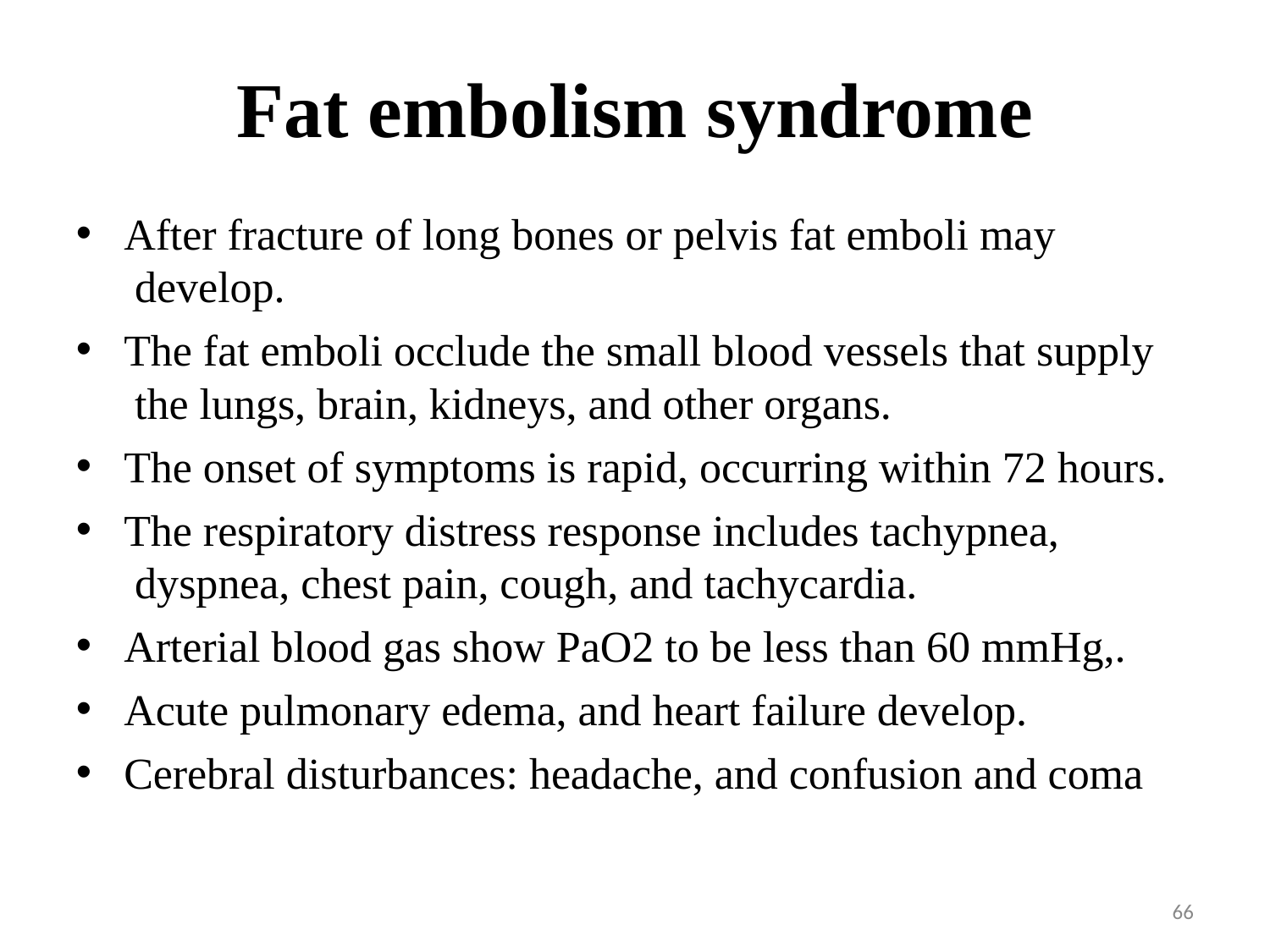

# Fat embolism syndrome
After fracture of long bones or pelvis fat emboli may  develop.
The fat emboli occlude the small blood vessels that supply  the lungs, brain, kidneys, and other organs.
The onset of symptoms is rapid, occurring within 72 hours.
The respiratory distress response includes tachypnea,  dyspnea, chest pain, cough, and tachycardia.
Arterial blood gas show PaO2 to be less than 60 mmHg,.
Acute pulmonary edema, and heart failure develop.
Cerebral disturbances: headache, and confusion and coma
66